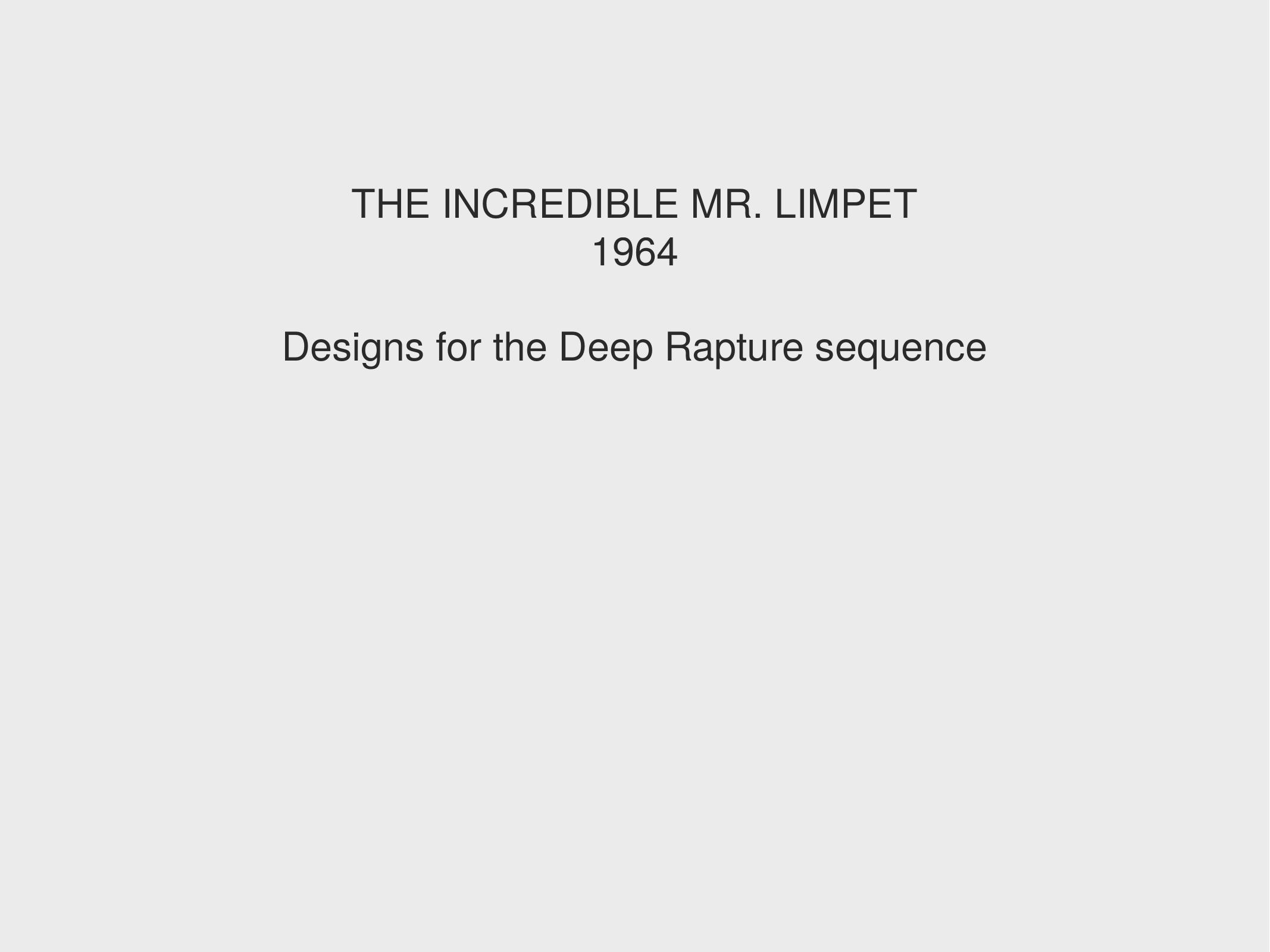

THE INCREDIBLE MR. LIMPET
1964

Designs for the Deep Rapture sequence